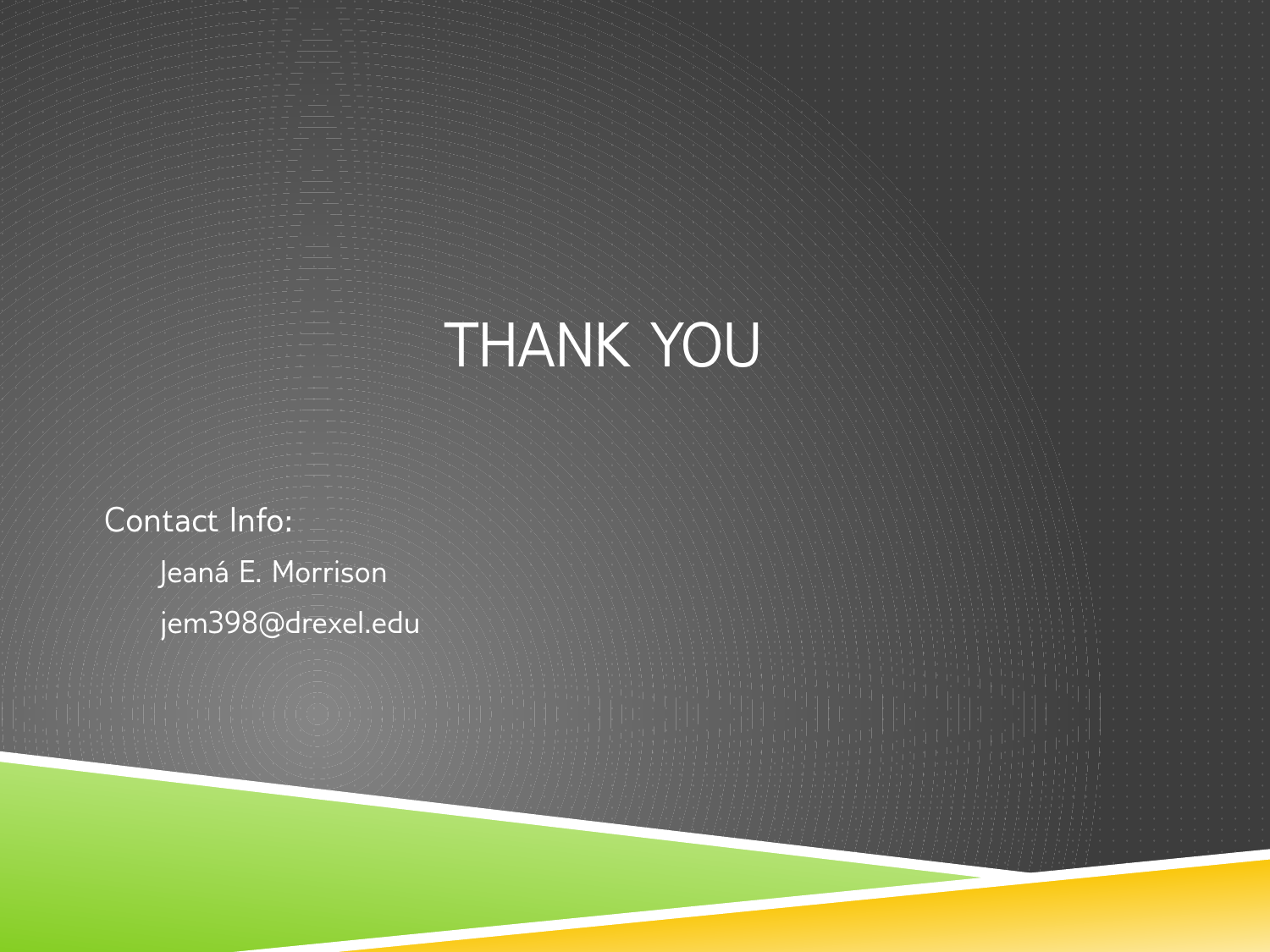

# Thank YOu

Contact Info:
Jeaná E. Morrison
jem398@drexel.edu